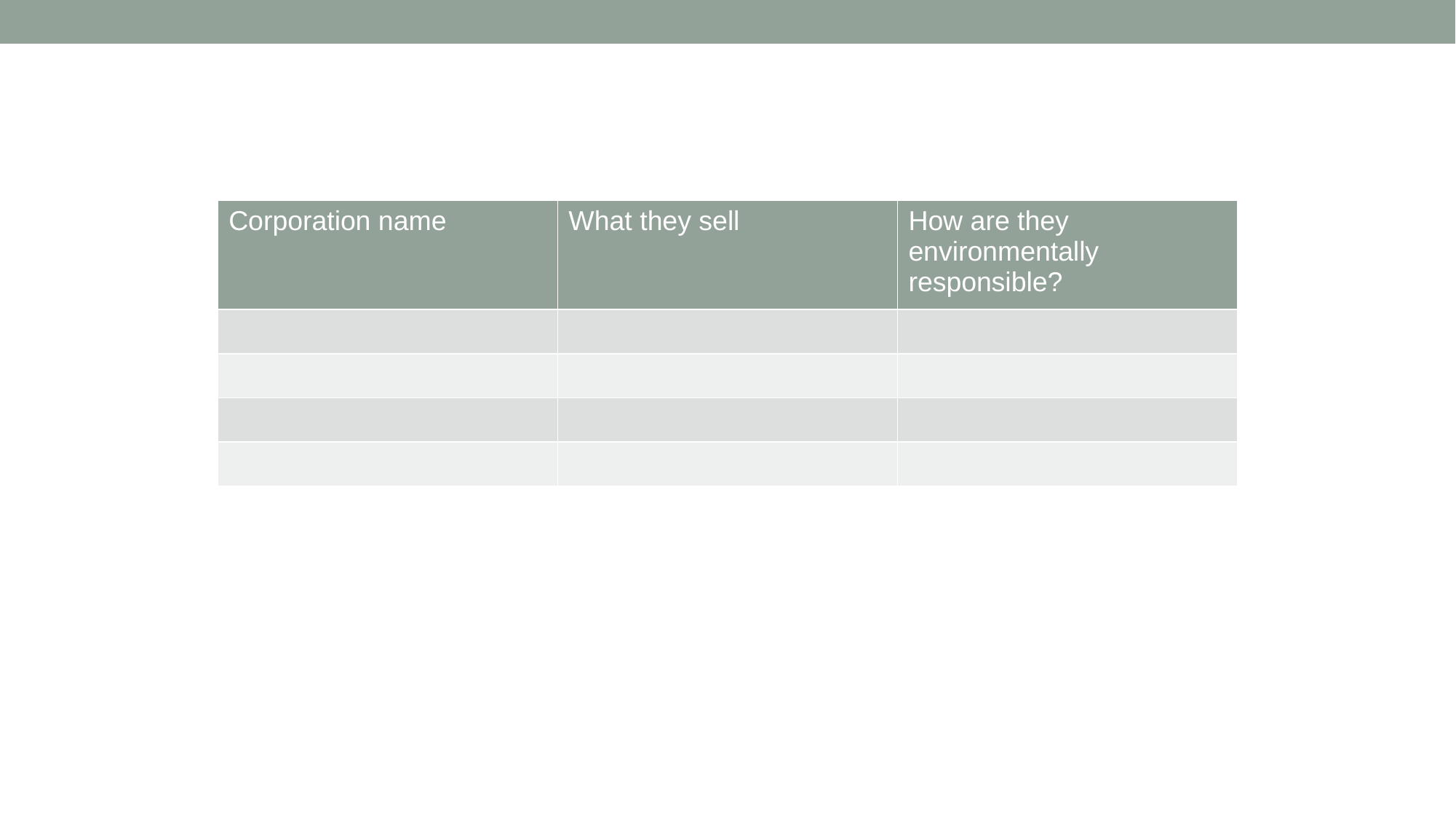

#
| Corporation name | What they sell | How are they environmentally responsible? |
| --- | --- | --- |
|  |  |  |
|  |  |  |
|  |  |  |
|  |  |  |